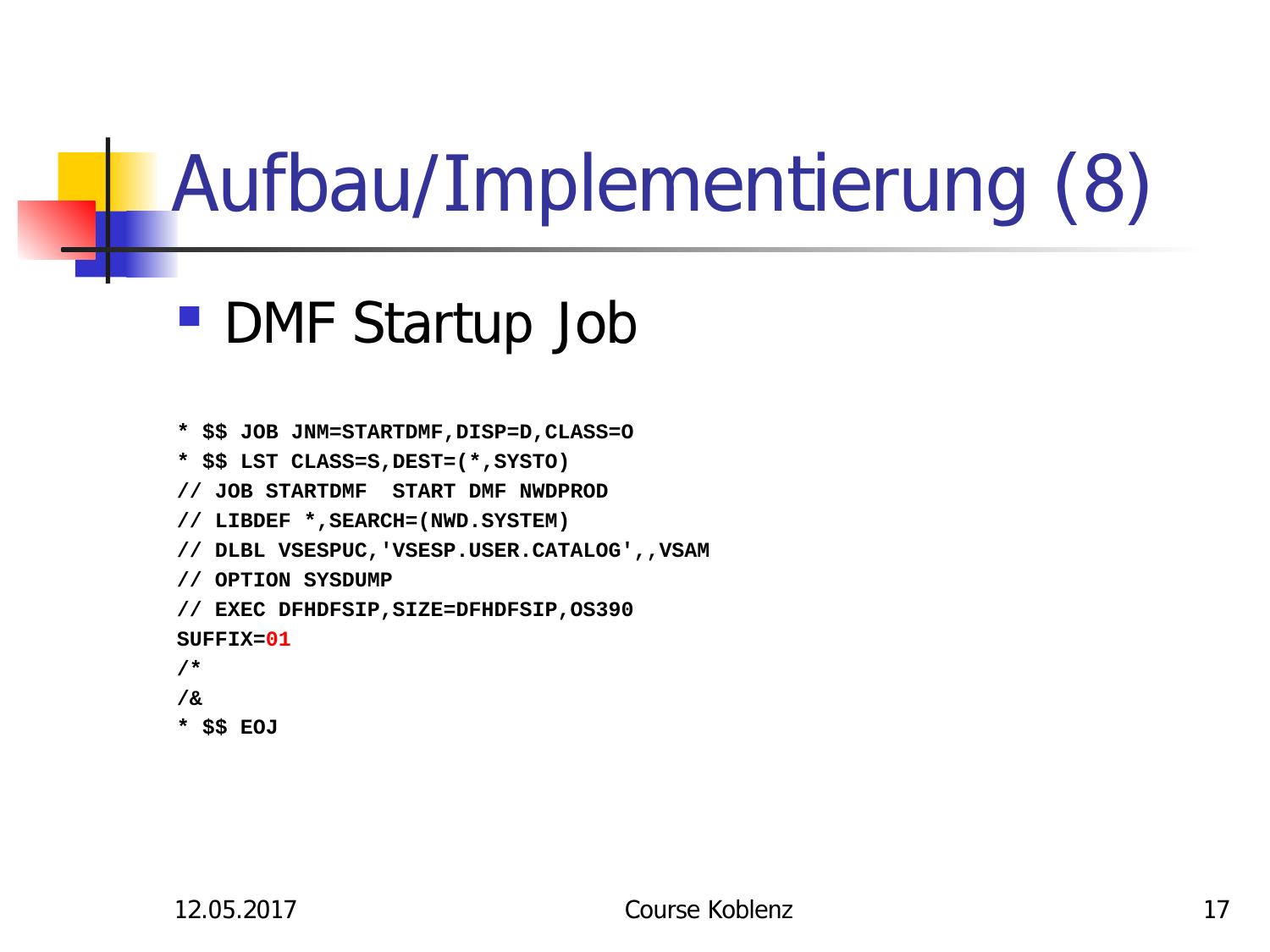

# Aufbau/Implementierung (8)
DMF Startup Job

* $$ JOB JNM=STARTDMF,DISP=D,CLASS=O
* $$ LST CLASS=S,DEST=(*,SYSTO)
// JOB STARTDMF  START DMF NWDPROD
// LIBDEF *,SEARCH=(NWD.SYSTEM)
// DLBL VSESPUC,'VSESP.USER.CATALOG',,VSAM
// OPTION SYSDUMP
// EXEC DFHDFSIP,SIZE=DFHDFSIP,OS390
SUFFIX=01
/*
/&
* $$ EOJ
12.05.2017
Course Koblenz
17